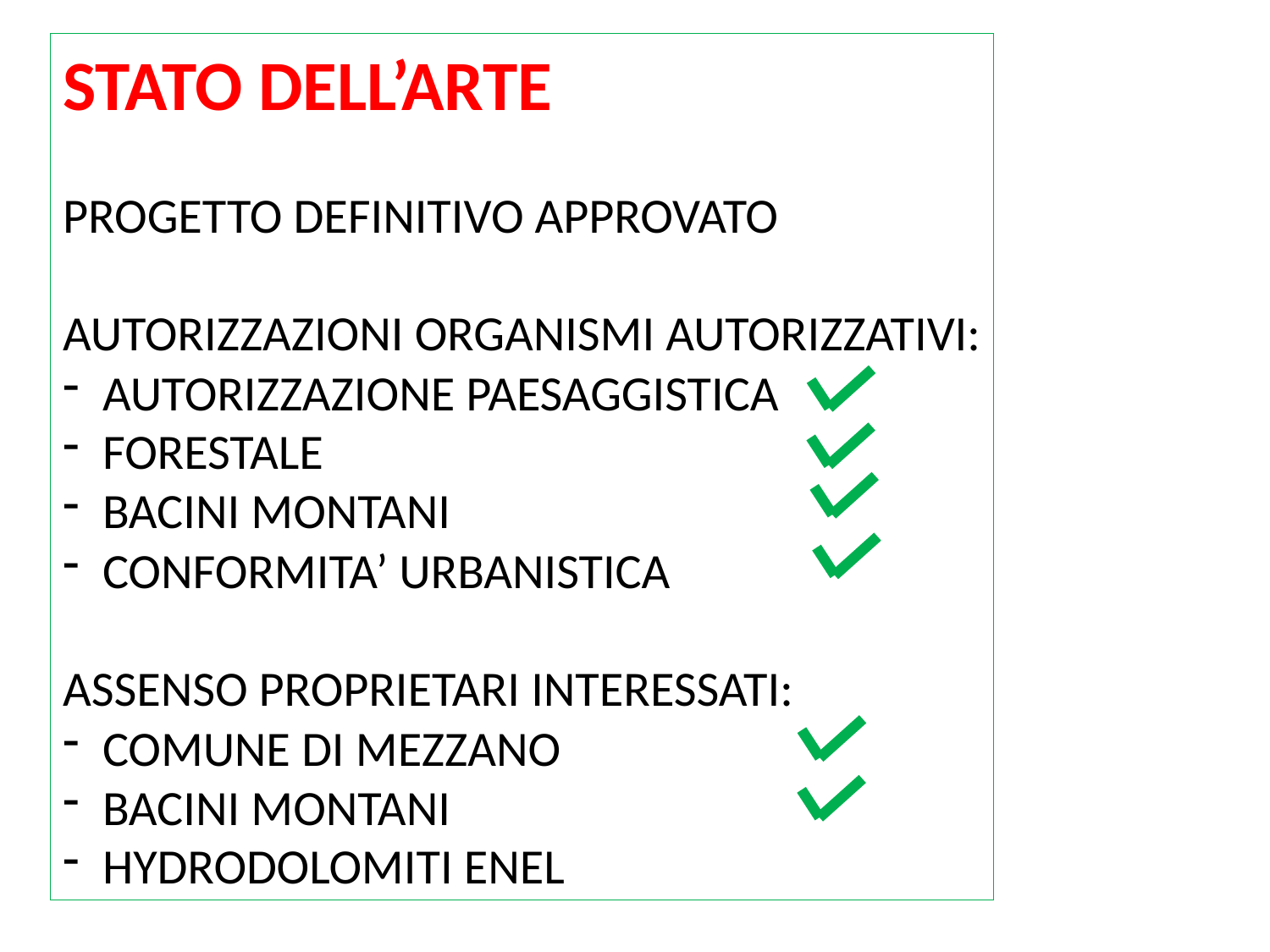

STATO DELL’ARTE

PROGETTO DEFINITIVO APPROVATO

AUTORIZZAZIONI ORGANISMI AUTORIZZATIVI:
AUTORIZZAZIONE PAESAGGISTICA
FORESTALE
BACINI MONTANI
CONFORMITA’ URBANISTICA

ASSENSO PROPRIETARI INTERESSATI:
COMUNE DI MEZZANO
BACINI MONTANI
HYDRODOLOMITI ENEL